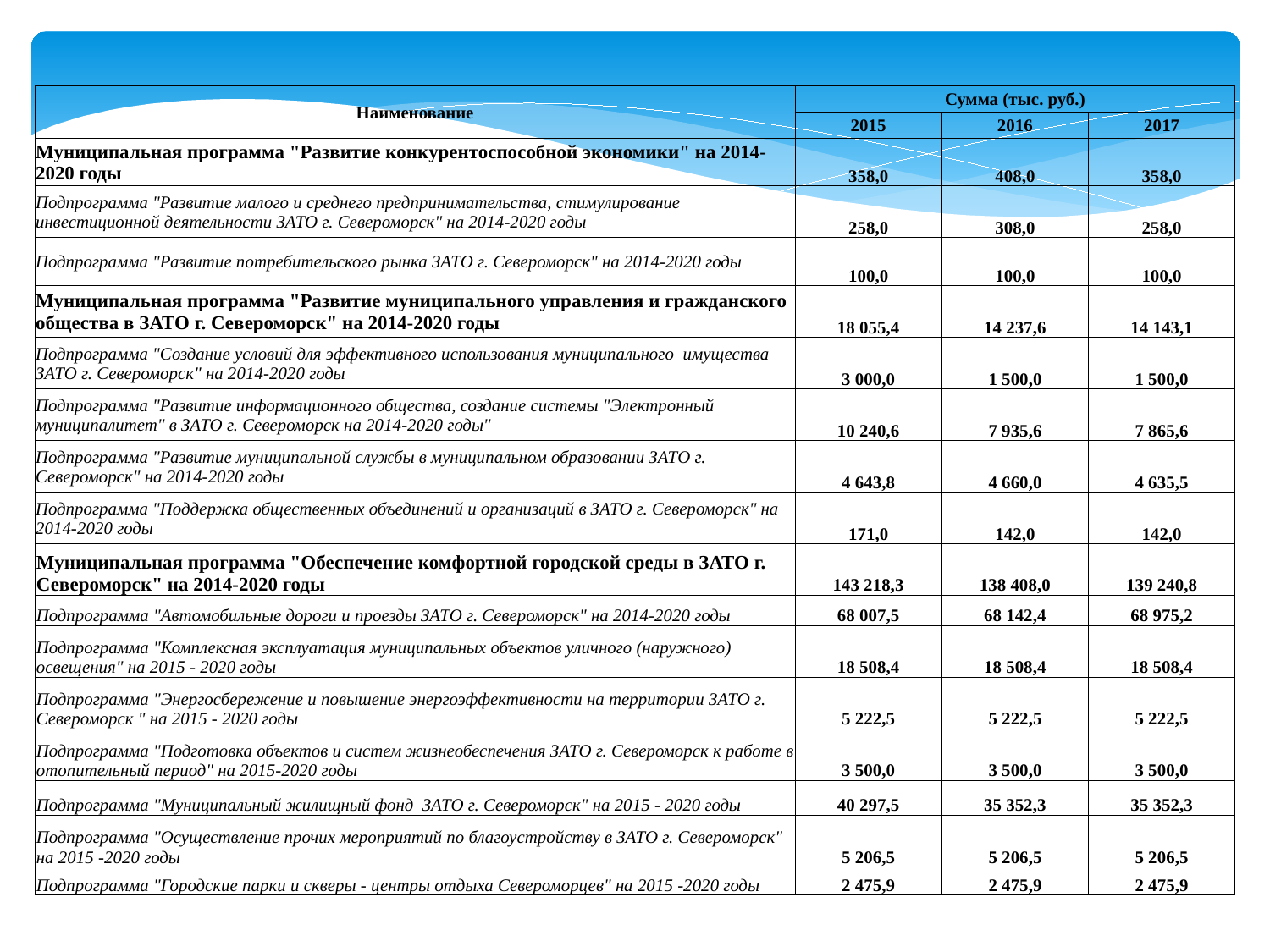

| Наименование | Сумма (тыс. руб.) |  |  |
| --- | --- | --- | --- |
|  | 2015 | 2016 | 2017 |
| Муниципальная программа "Развитие конкурентоспособной экономики" на 2014-2020 годы | 358,0 | 408,0 | 358,0 |
| Подпрограмма "Развитие малого и среднего предпринимательства, стимулирование инвестиционной деятельности ЗАТО г. Североморск" на 2014-2020 годы | 258,0 | 308,0 | 258,0 |
| Подпрограмма "Развитие потребительского рынка ЗАТО г. Североморск" на 2014-2020 годы | 100,0 | 100,0 | 100,0 |
| Муниципальная программа "Развитие муниципального управления и гражданского общества в ЗАТО г. Североморск" на 2014-2020 годы | 18 055,4 | 14 237,6 | 14 143,1 |
| Подпрограмма "Создание условий для эффективного использования муниципального имущества ЗАТО г. Североморск" на 2014-2020 годы | 3 000,0 | 1 500,0 | 1 500,0 |
| Подпрограмма "Развитие информационного общества, создание системы "Электронный муниципалитет" в ЗАТО г. Североморск на 2014-2020 годы" | 10 240,6 | 7 935,6 | 7 865,6 |
| Подпрограмма "Развитие муниципальной службы в муниципальном образовании ЗАТО г. Североморск" на 2014-2020 годы | 4 643,8 | 4 660,0 | 4 635,5 |
| Подпрограмма "Поддержка общественных объединений и организаций в ЗАТО г. Североморск" на 2014-2020 годы | 171,0 | 142,0 | 142,0 |
| Муниципальная программа "Обеспечение комфортной городской среды в ЗАТО г. Североморск" на 2014-2020 годы | 143 218,3 | 138 408,0 | 139 240,8 |
| Подпрограмма "Автомобильные дороги и проезды ЗАТО г. Североморск" на 2014-2020 годы | 68 007,5 | 68 142,4 | 68 975,2 |
| Подпрограмма "Комплексная эксплуатация муниципальных объектов уличного (наружного) освещения" на 2015 - 2020 годы | 18 508,4 | 18 508,4 | 18 508,4 |
| Подпрограмма "Энергосбережение и повышение энергоэффективности на территории ЗАТО г. Североморск " на 2015 - 2020 годы | 5 222,5 | 5 222,5 | 5 222,5 |
| Подпрограмма "Подготовка объектов и систем жизнеобеспечения ЗАТО г. Североморск к работе в отопительный период" на 2015-2020 годы | 3 500,0 | 3 500,0 | 3 500,0 |
| Подпрограмма "Муниципальный жилищный фонд ЗАТО г. Североморск" на 2015 - 2020 годы | 40 297,5 | 35 352,3 | 35 352,3 |
| Подпрограмма "Осуществление прочих мероприятий по благоустройству в ЗАТО г. Североморск" на 2015 -2020 годы | 5 206,5 | 5 206,5 | 5 206,5 |
| Подпрограмма "Городские парки и скверы - центры отдыха Североморцев" на 2015 -2020 годы | 2 475,9 | 2 475,9 | 2 475,9 |